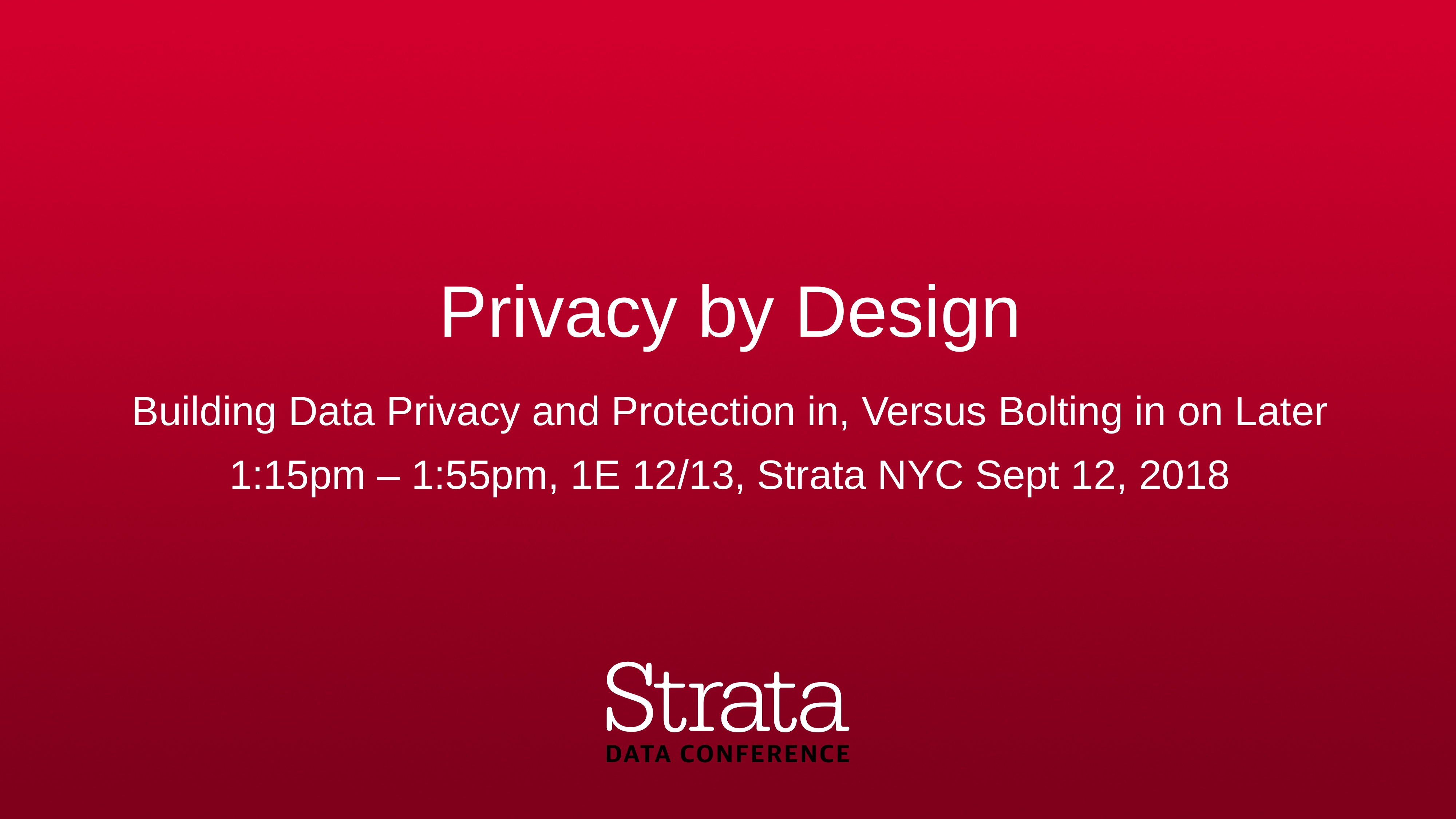

# Privacy by Design
Building Data Privacy and Protection in, Versus Bolting in on Later
1:15pm – 1:55pm, 1E 12/13, Strata NYC Sept 12, 2018